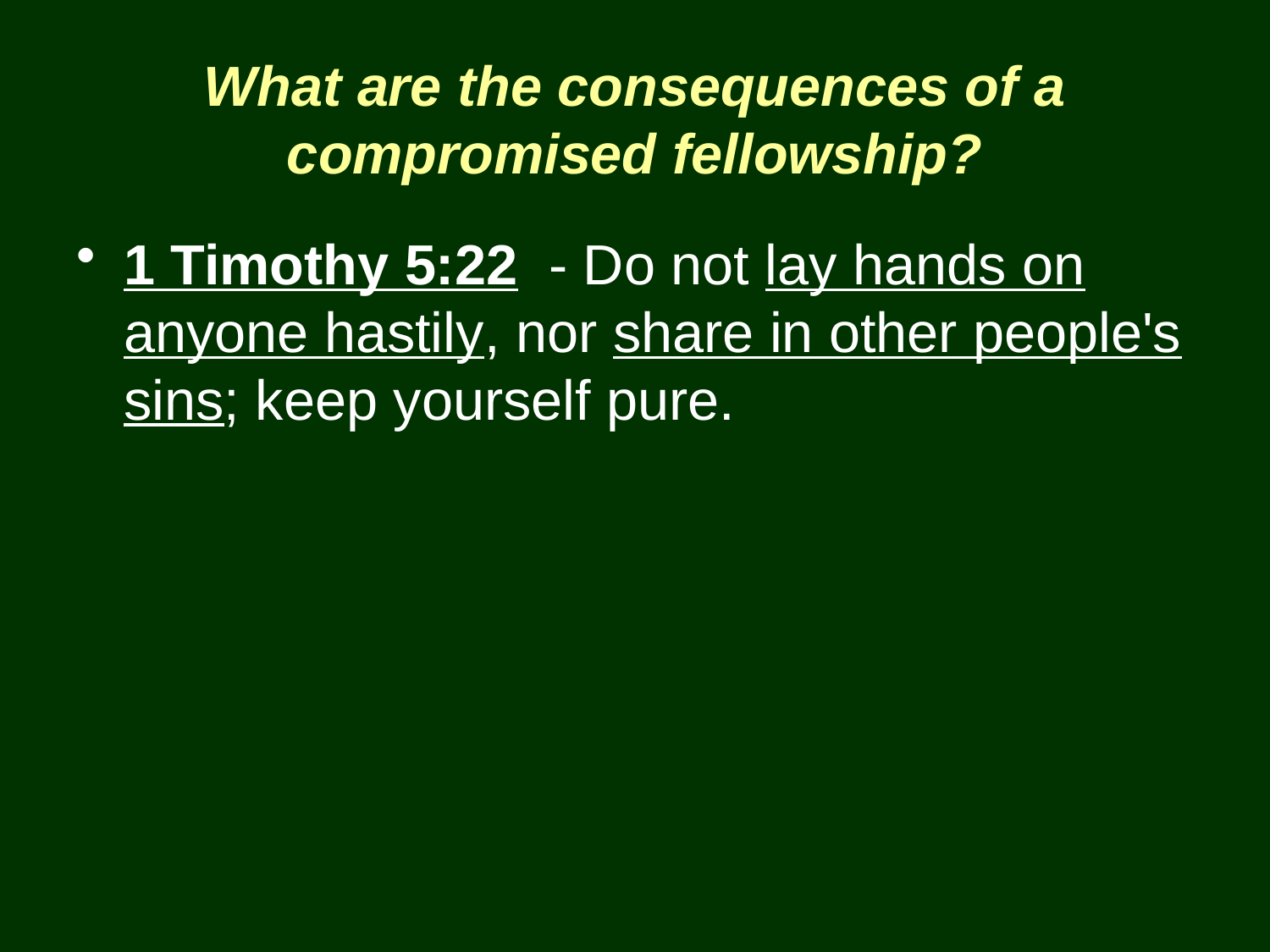

# What are the consequences of a compromised fellowship?
1 Timothy 5:22  - Do not lay hands on anyone hastily, nor share in other people's sins; keep yourself pure.